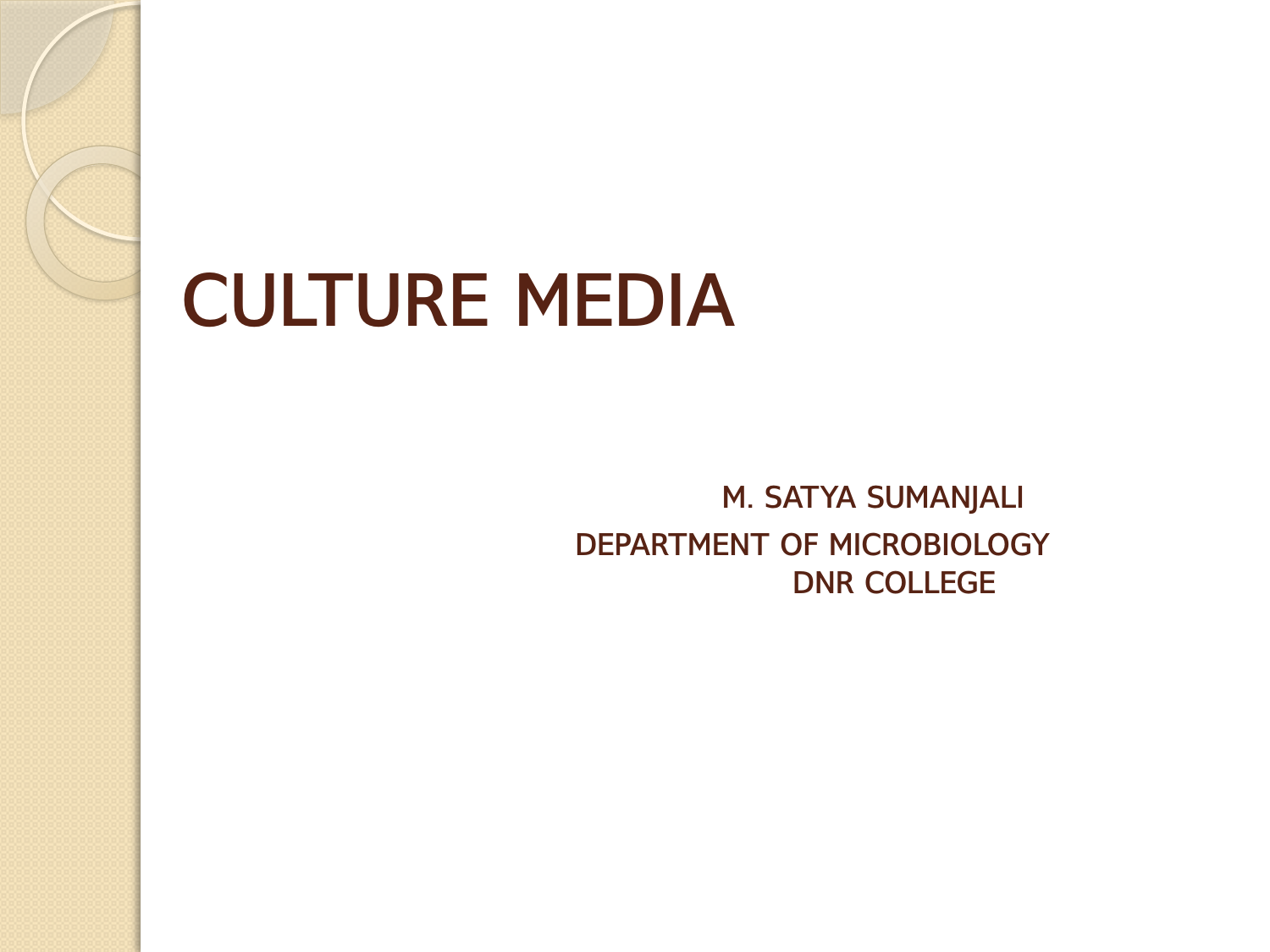

# CULTURE MEDIA M. SATYA SUMANJALI DEPARTMENT OF MICROBIOLOGY DNR COLLEGE